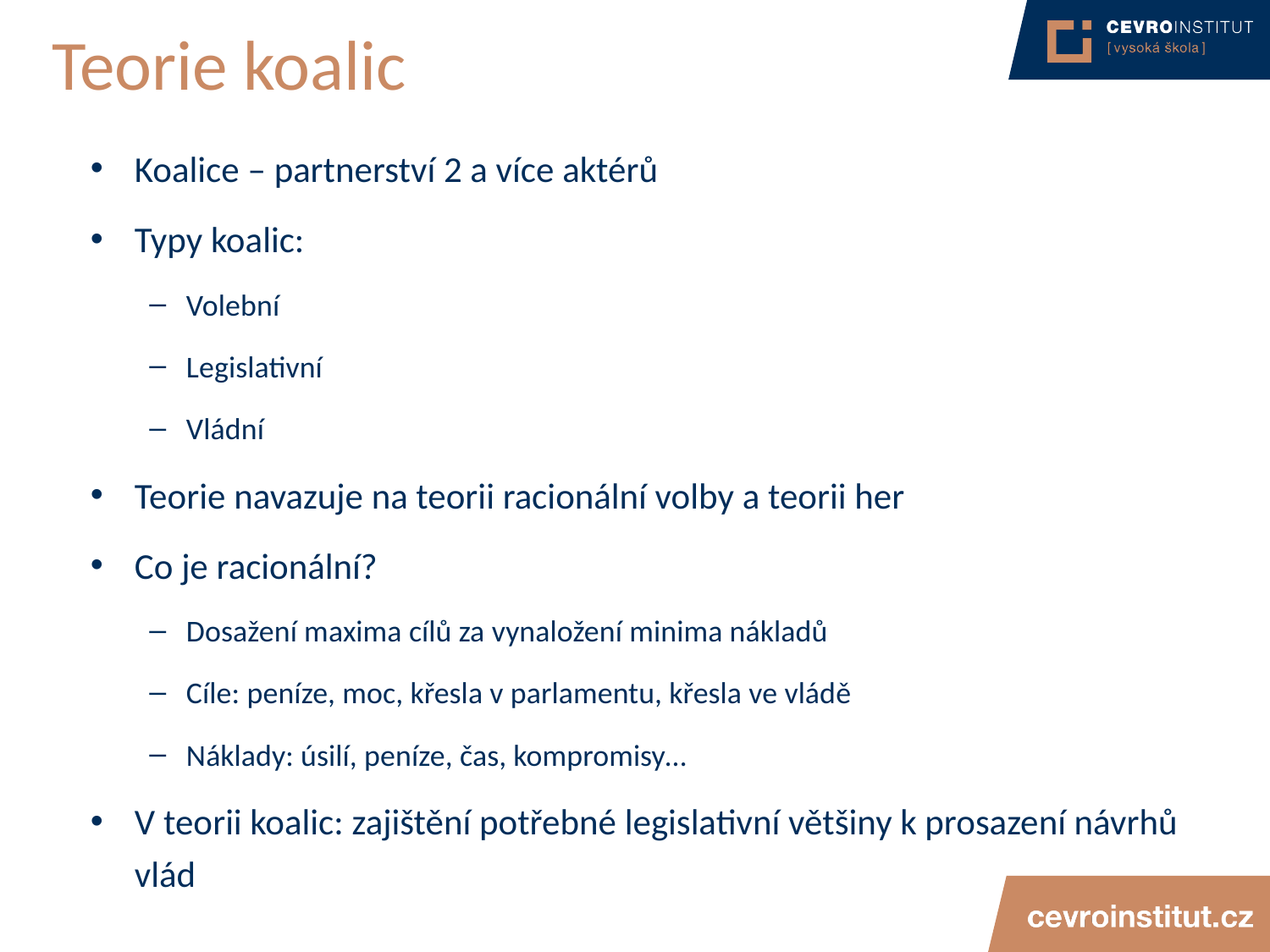

# Teorie koalic
Koalice – partnerství 2 a více aktérů
Typy koalic:
Volební
Legislativní
Vládní
Teorie navazuje na teorii racionální volby a teorii her
Co je racionální?
Dosažení maxima cílů za vynaložení minima nákladů
Cíle: peníze, moc, křesla v parlamentu, křesla ve vládě
Náklady: úsilí, peníze, čas, kompromisy…
V teorii koalic: zajištění potřebné legislativní většiny k prosazení návrhů vlád